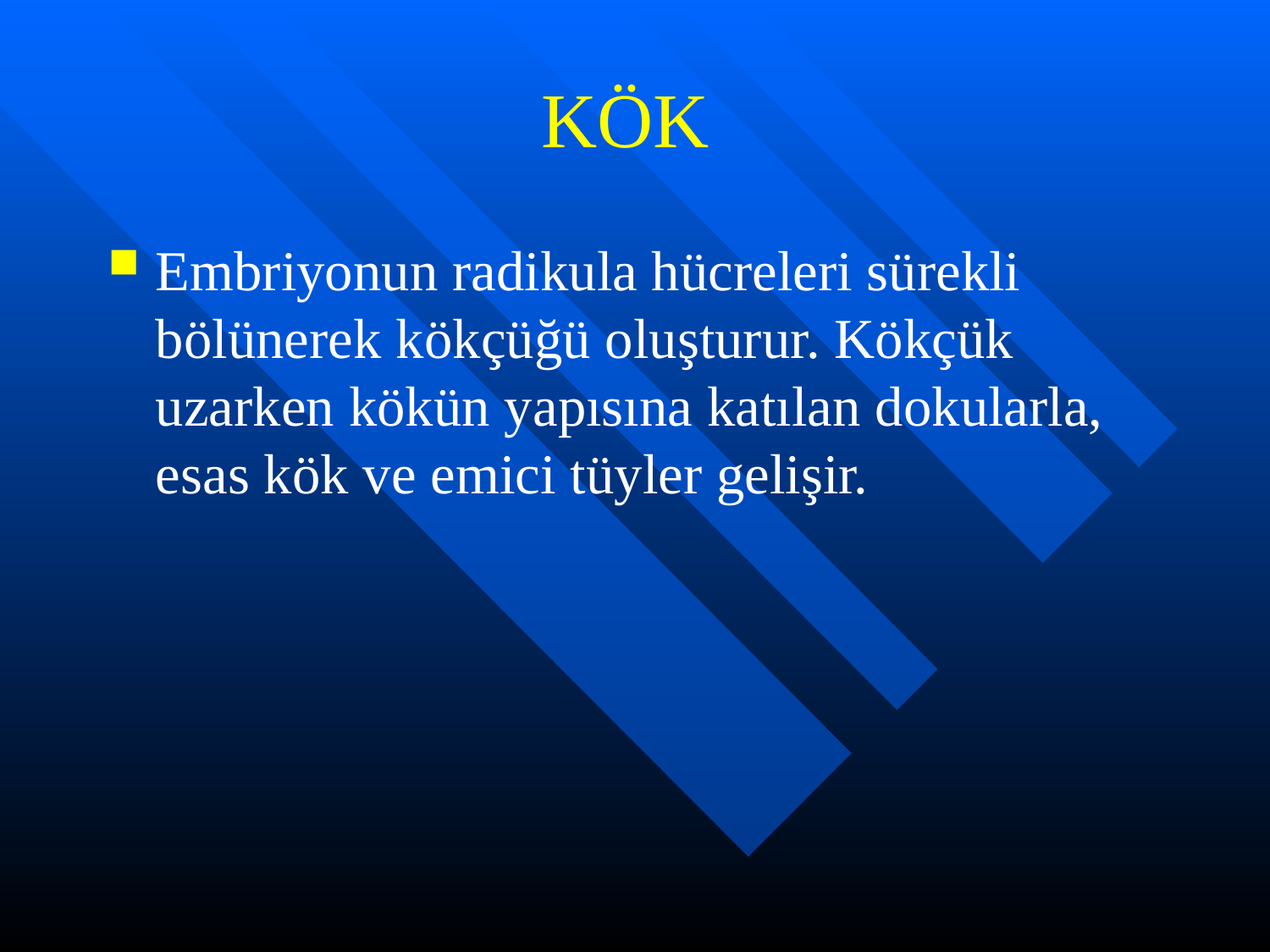

# KÖK
Embriyonun radikula hücreleri sürekli bölünerek kökçüğü oluşturur. Kökçük uzarken kökün yapısına katılan dokularla, esas kök ve emici tüyler gelişir.